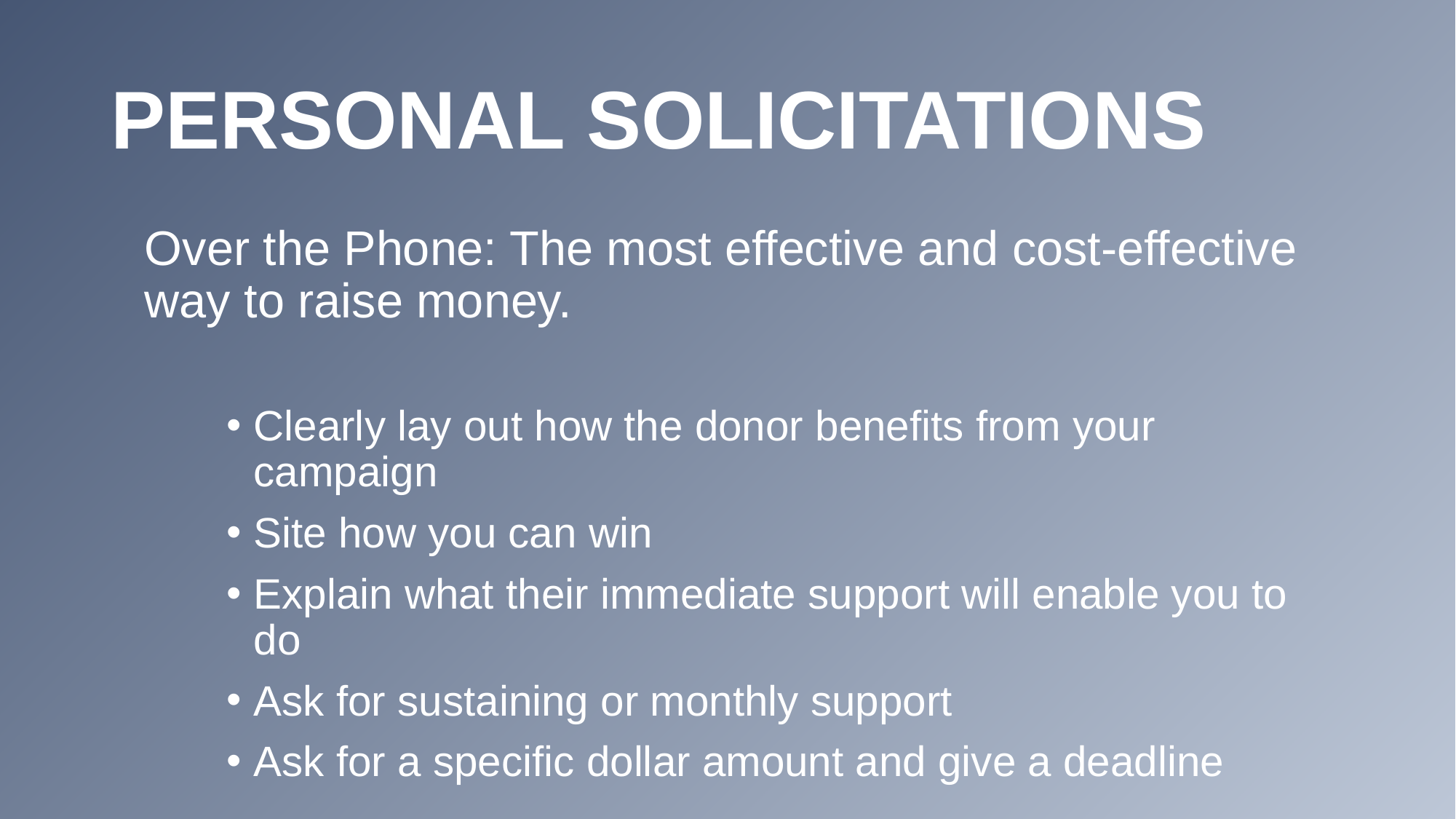

# Personal Solicitations
Over the Phone: The most effective and cost-effective way to raise money.

Clearly lay out how the donor benefits from your campaign
Site how you can win
Explain what their immediate support will enable you to do
Ask for sustaining or monthly support
Ask for a specific dollar amount and give a deadline